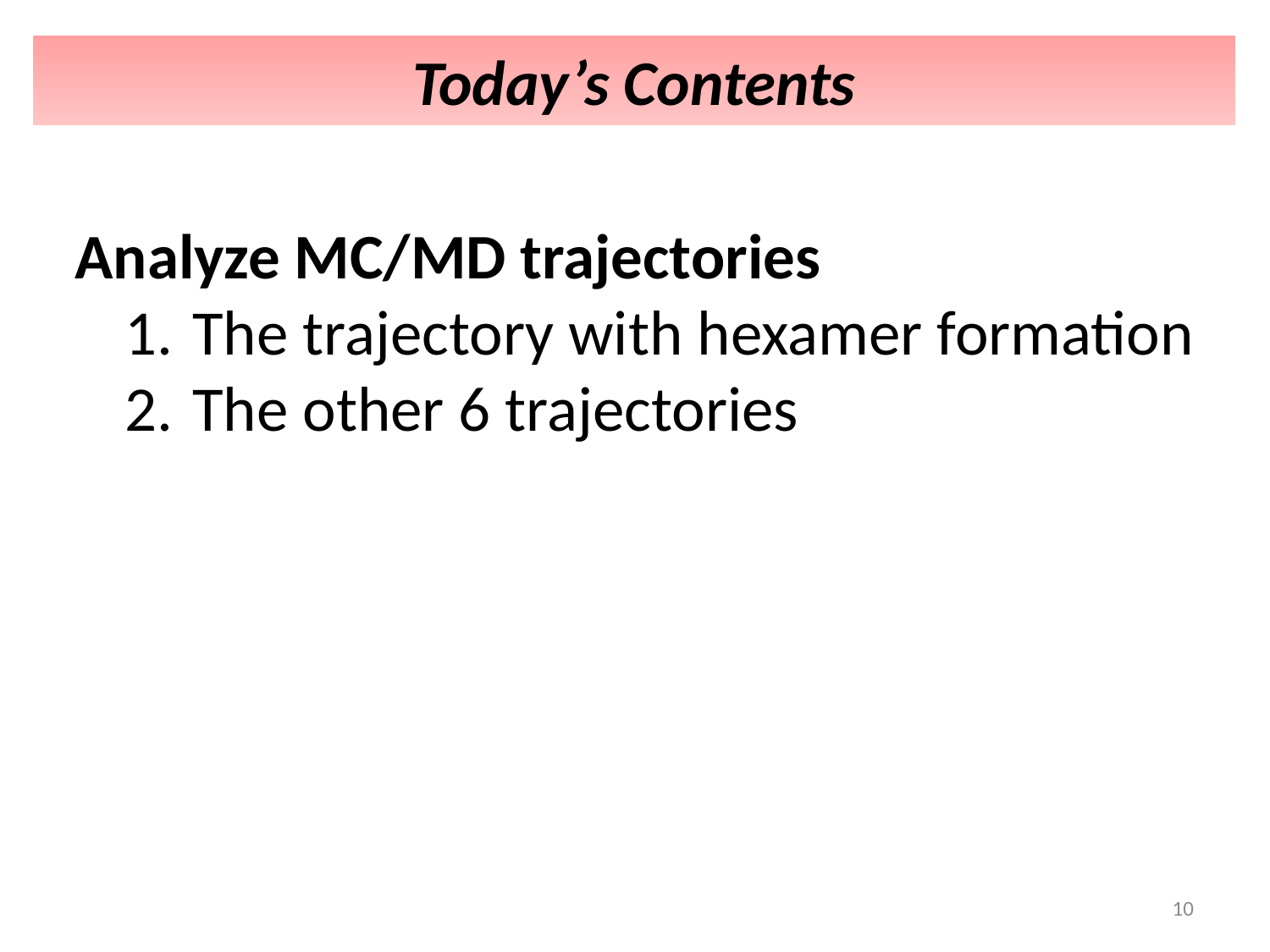

Today’s Contents
Analyze MC/MD trajectories
 The trajectory with hexamer formation
 The other 6 trajectories
10